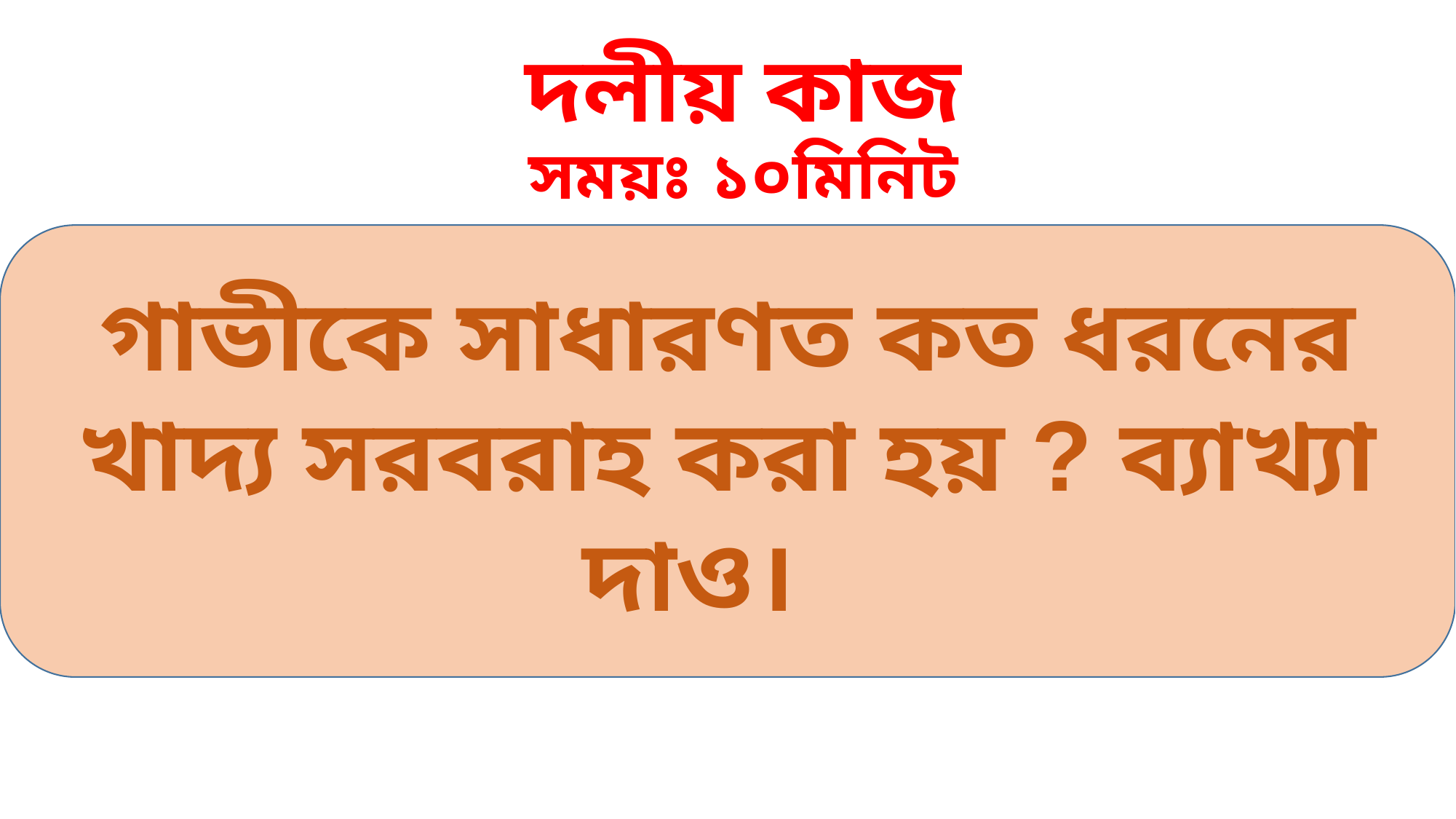

দলীয় কাজ
সময়ঃ ১০মিনিট
গাভীকে সাধারণত কত ধরনের খাদ্য সরবরাহ করা হয় ? ব্যাখ্যা দাও।